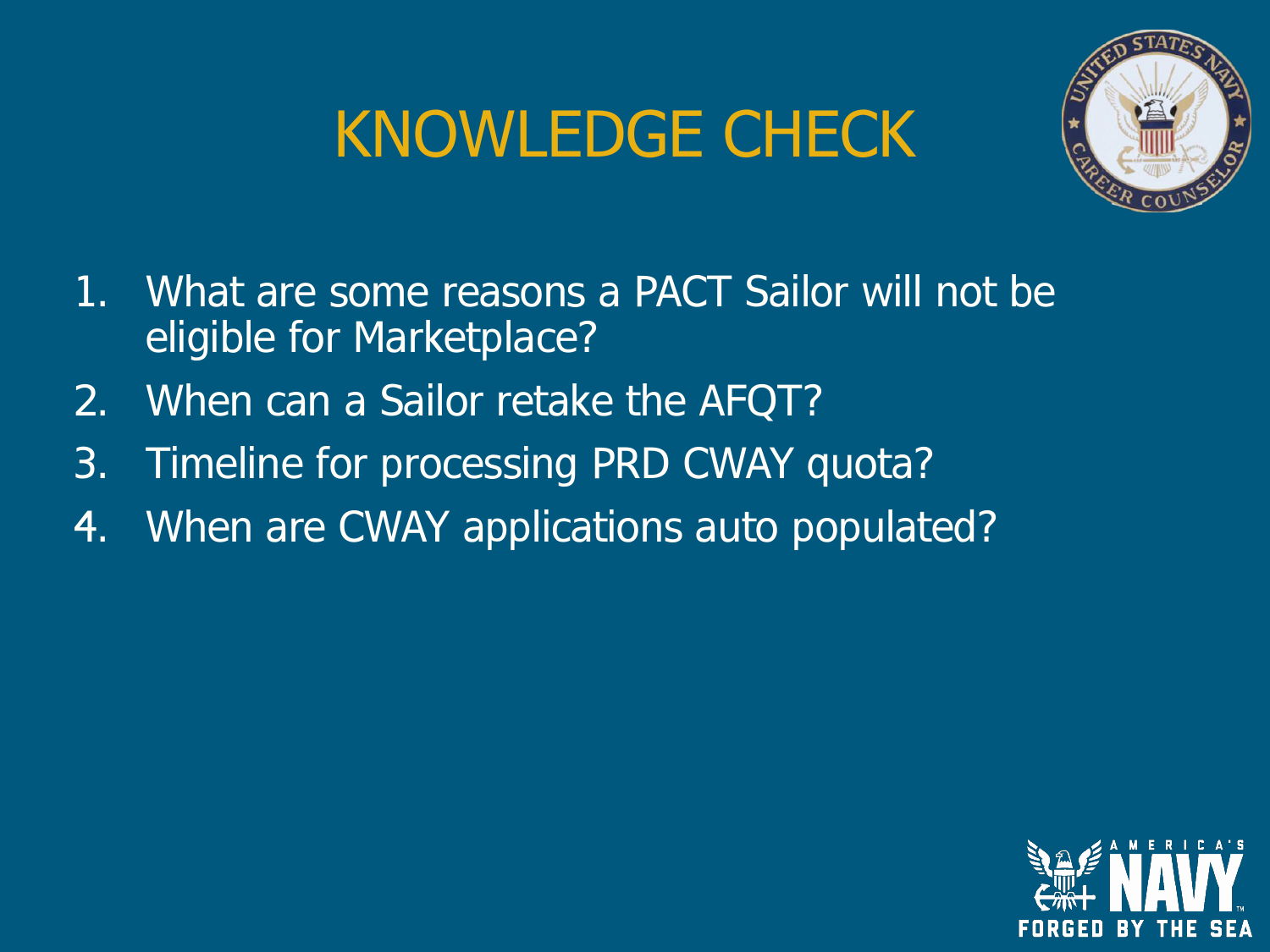

# KNOWLEDGE CHECK
What are some reasons a PACT Sailor will not be eligible for Marketplace?
When can a Sailor retake the AFQT?
Timeline for processing PRD CWAY quota?
When are CWAY applications auto populated?